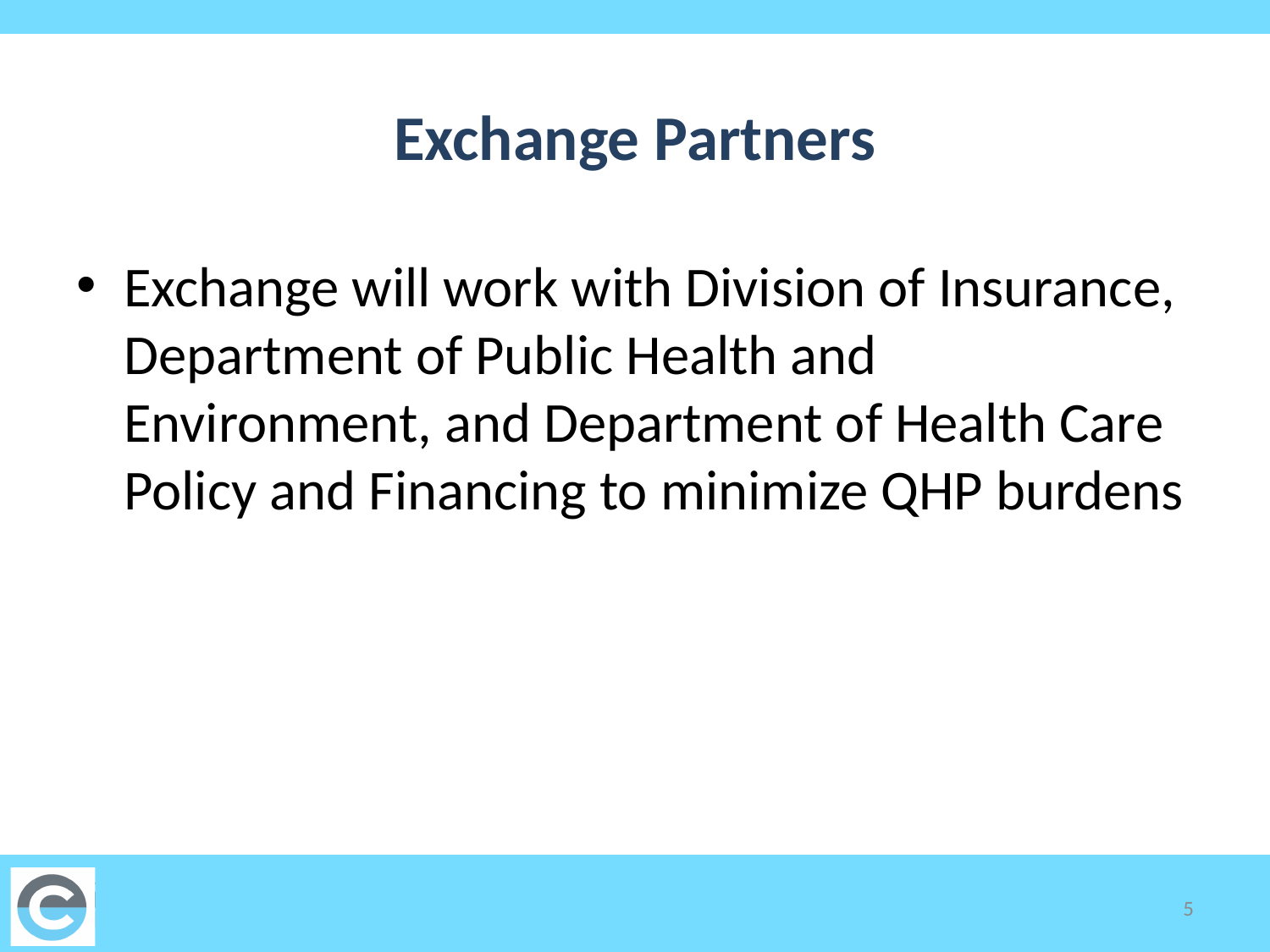

# Exchange Partners
Exchange will work with Division of Insurance, Department of Public Health and Environment, and Department of Health Care Policy and Financing to minimize QHP burdens
5